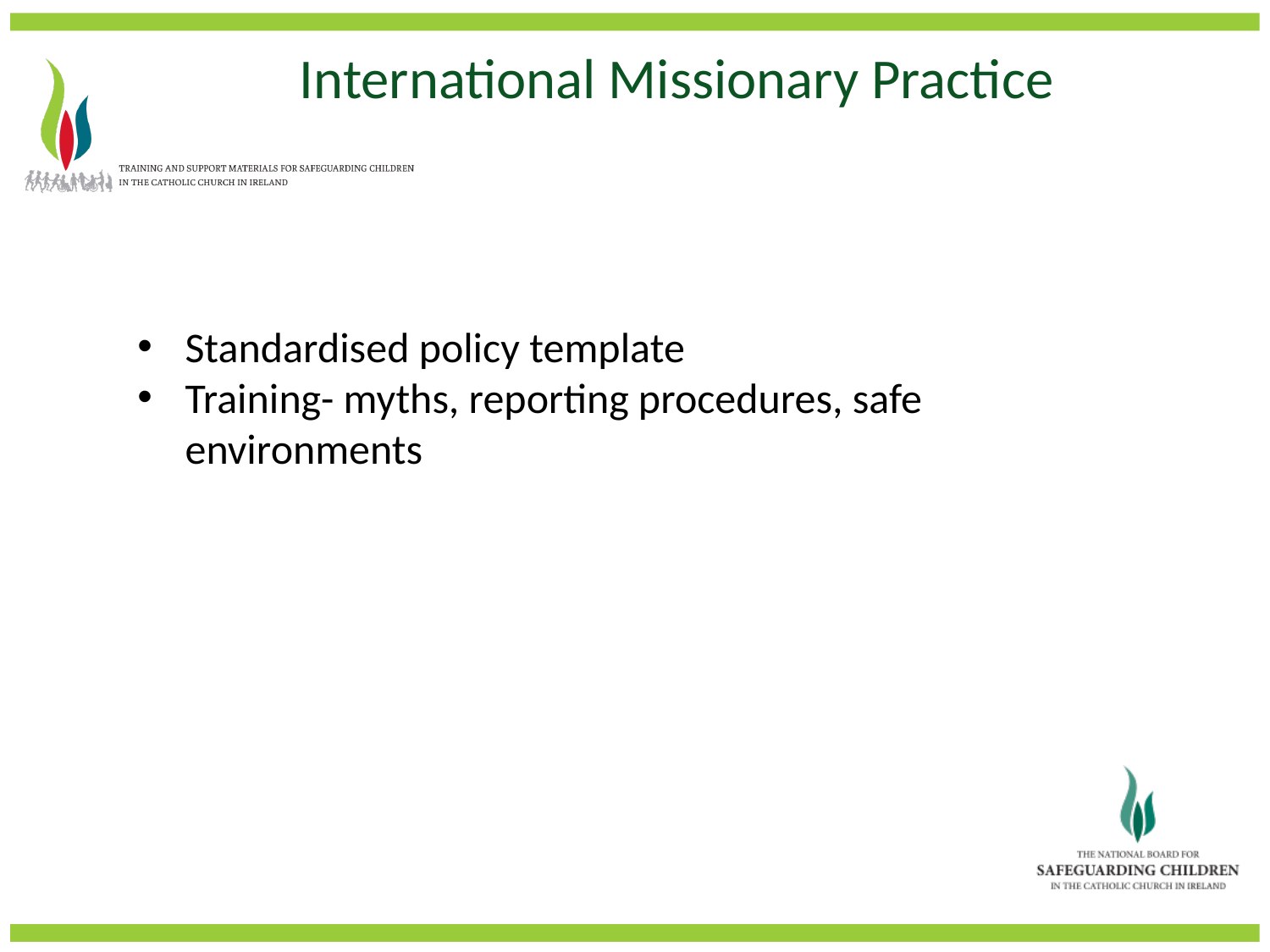

International Missionary Practice

Standardised policy template
Training- myths, reporting procedures, safe environments